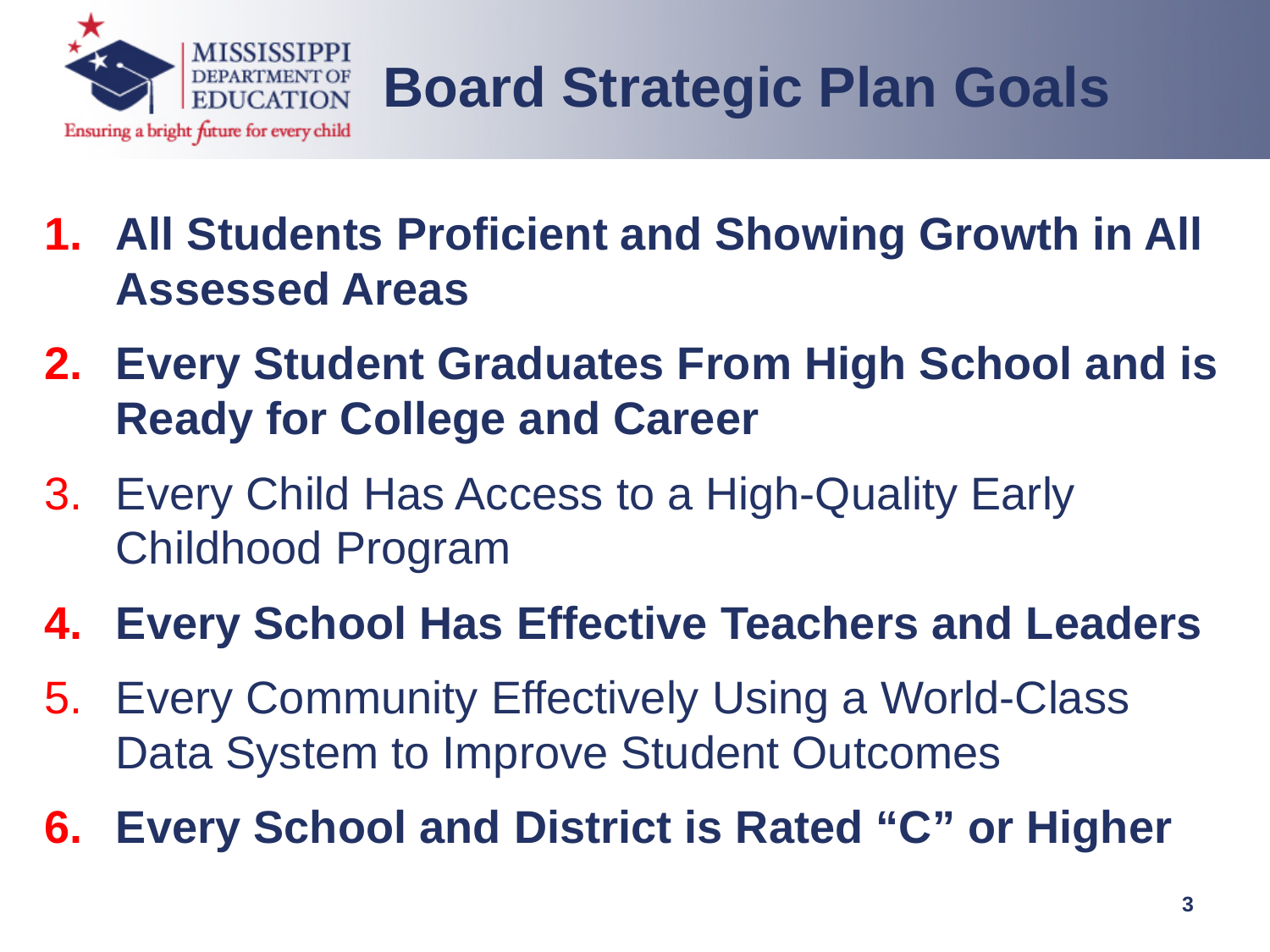

Board Strategic Plan Goals
All Students Proficient and Showing Growth in All Assessed Areas
Every Student Graduates From High School and is Ready for College and Career
Every Child Has Access to a High-Quality Early Childhood Program
Every School Has Effective Teachers and Leaders
Every Community Effectively Using a World-Class Data System to Improve Student Outcomes
Every School and District is Rated “C” or Higher
3